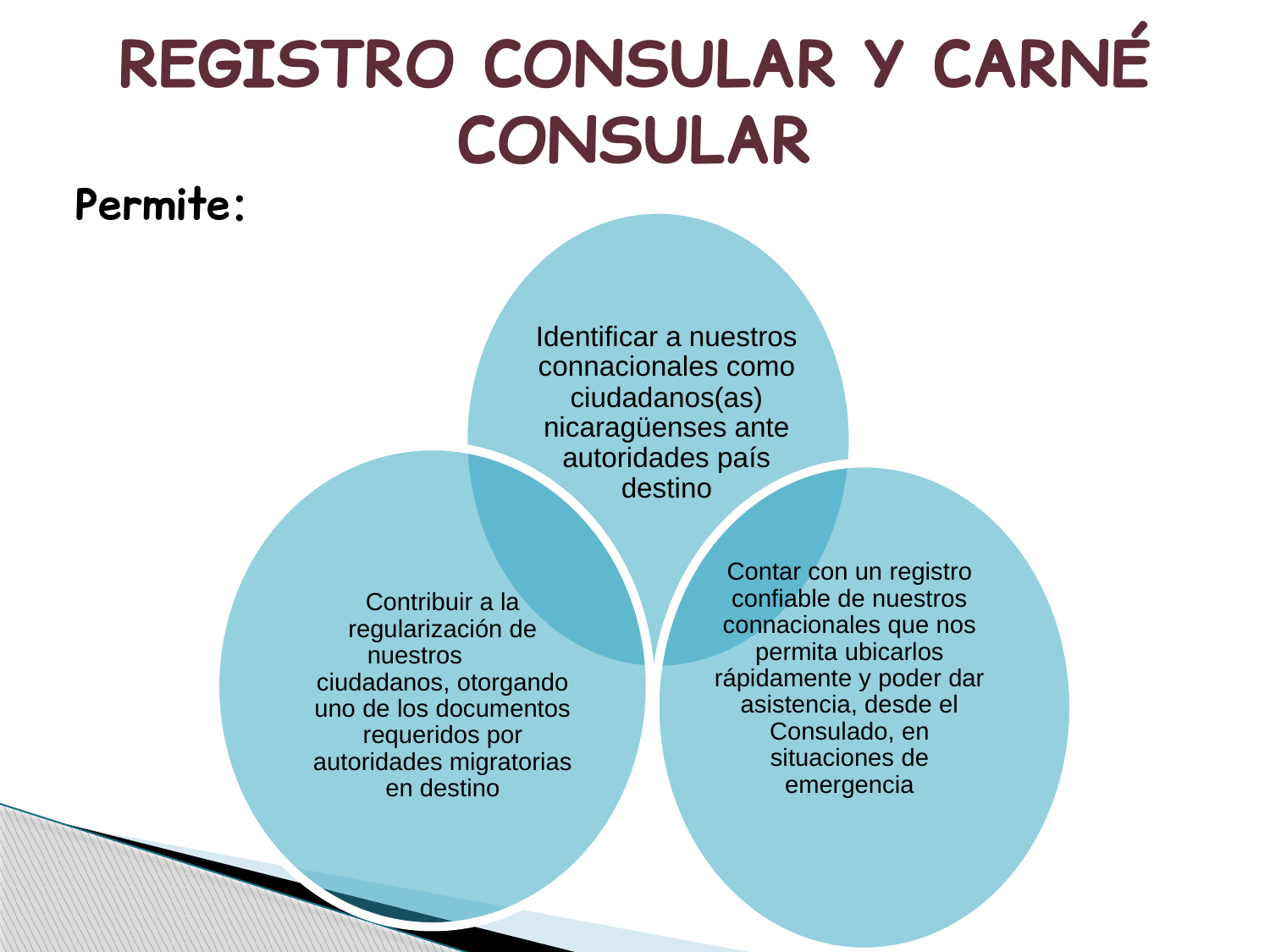

# REGISTRO CONSULAR Y CARNÉ CONSULAR
Permite:

Identificar a nuestros connacionales como ciudadanos(as) nicaragüenses ante autoridades país destino

Contar con un registro confiable de nuestros connacionales que nos permita ubicarlos rápidamente y poder dar asistencia, desde el Consulado, en situaciones de emergencia

Contribuir a la regularización de nuestros         ciudadanos, otorgando uno de los documentos requeridos por autoridades migratorias en destino